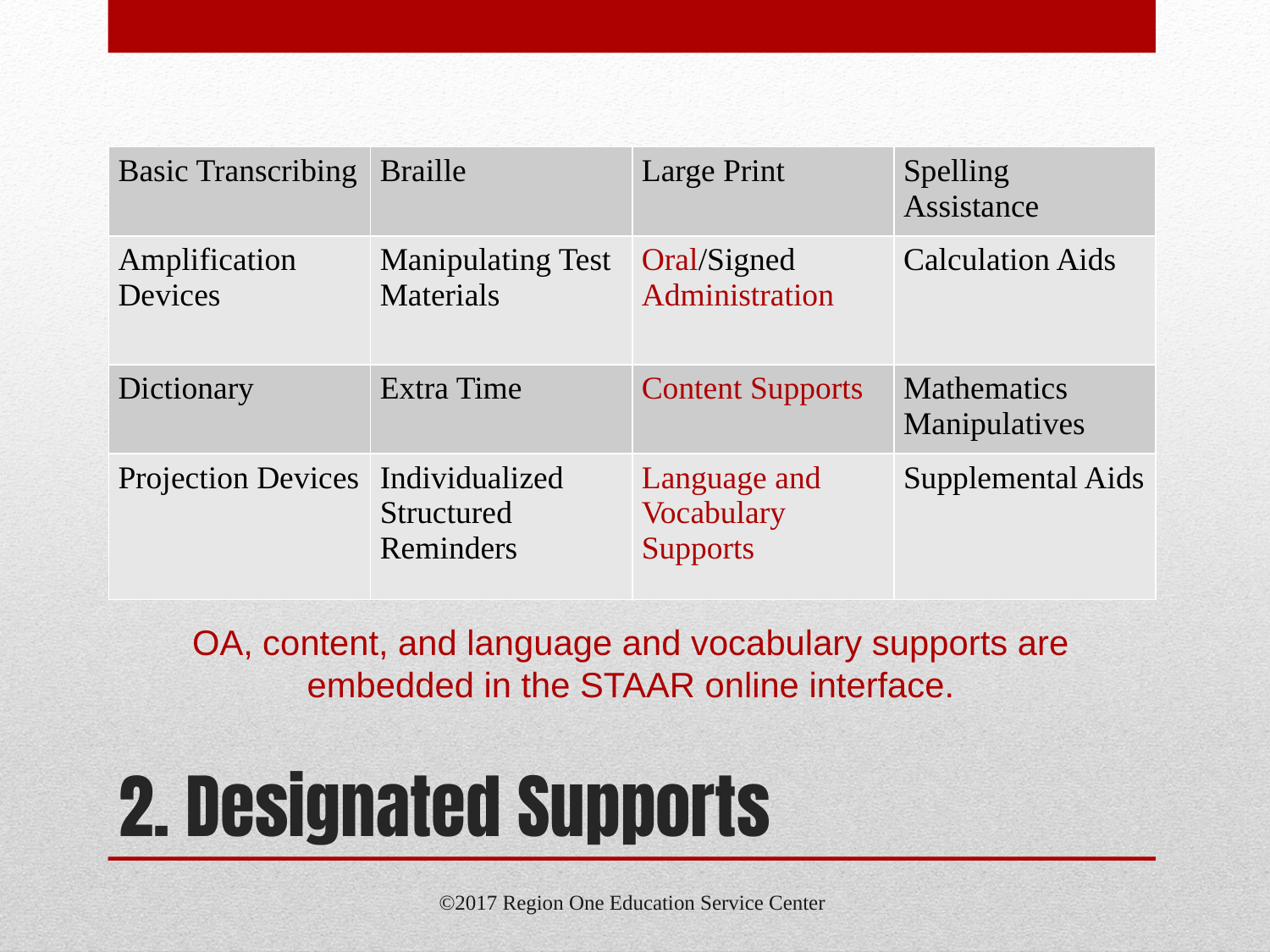

| Basic Transcribing | Braille | Large Print | Spelling Assistance |
| --- | --- | --- | --- |
| Amplification Devices | Manipulating Test Materials | Oral/Signed Administration | Calculation Aids |
| Dictionary | Extra Time | Content Supports | Mathematics Manipulatives |
| Projection Devices | Individualized Structured Reminders | Language and Vocabulary Supports | Supplemental Aids |
OA, content, and language and vocabulary supports are embedded in the STAAR online interface.
# 2. Designated Supports
©2017 Region One Education Service Center